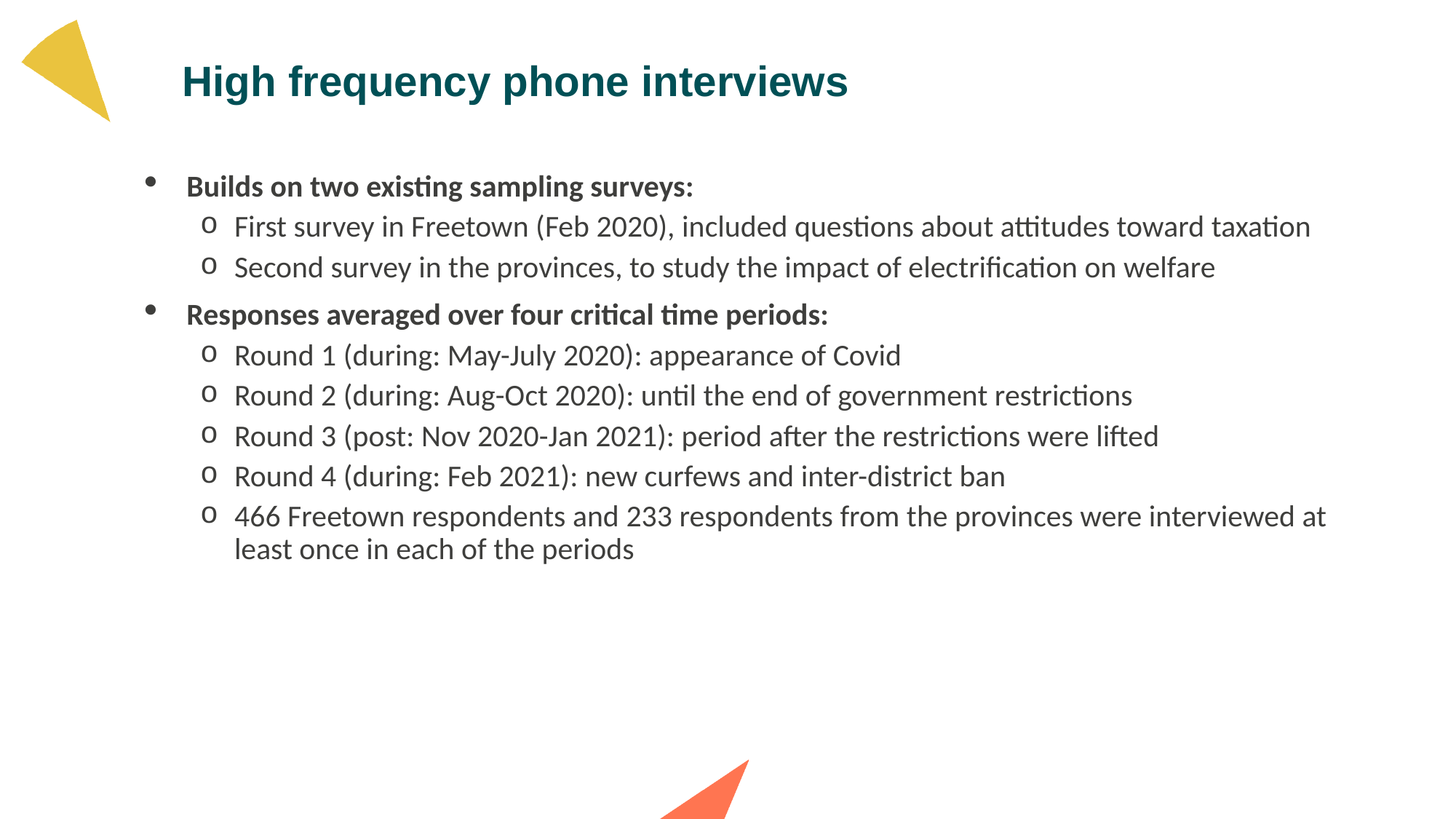

# High frequency phone interviews
Builds on two existing sampling surveys:
First survey in Freetown (Feb 2020), included questions about attitudes toward taxation
Second survey in the provinces, to study the impact of electrification on welfare
Responses averaged over four critical time periods:
Round 1 (during: May-July 2020): appearance of Covid
Round 2 (during: Aug-Oct 2020): until the end of government restrictions
Round 3 (post: Nov 2020-Jan 2021): period after the restrictions were lifted
Round 4 (during: Feb 2021): new curfews and inter-district ban
466 Freetown respondents and 233 respondents from the provinces were interviewed at least once in each of the periods